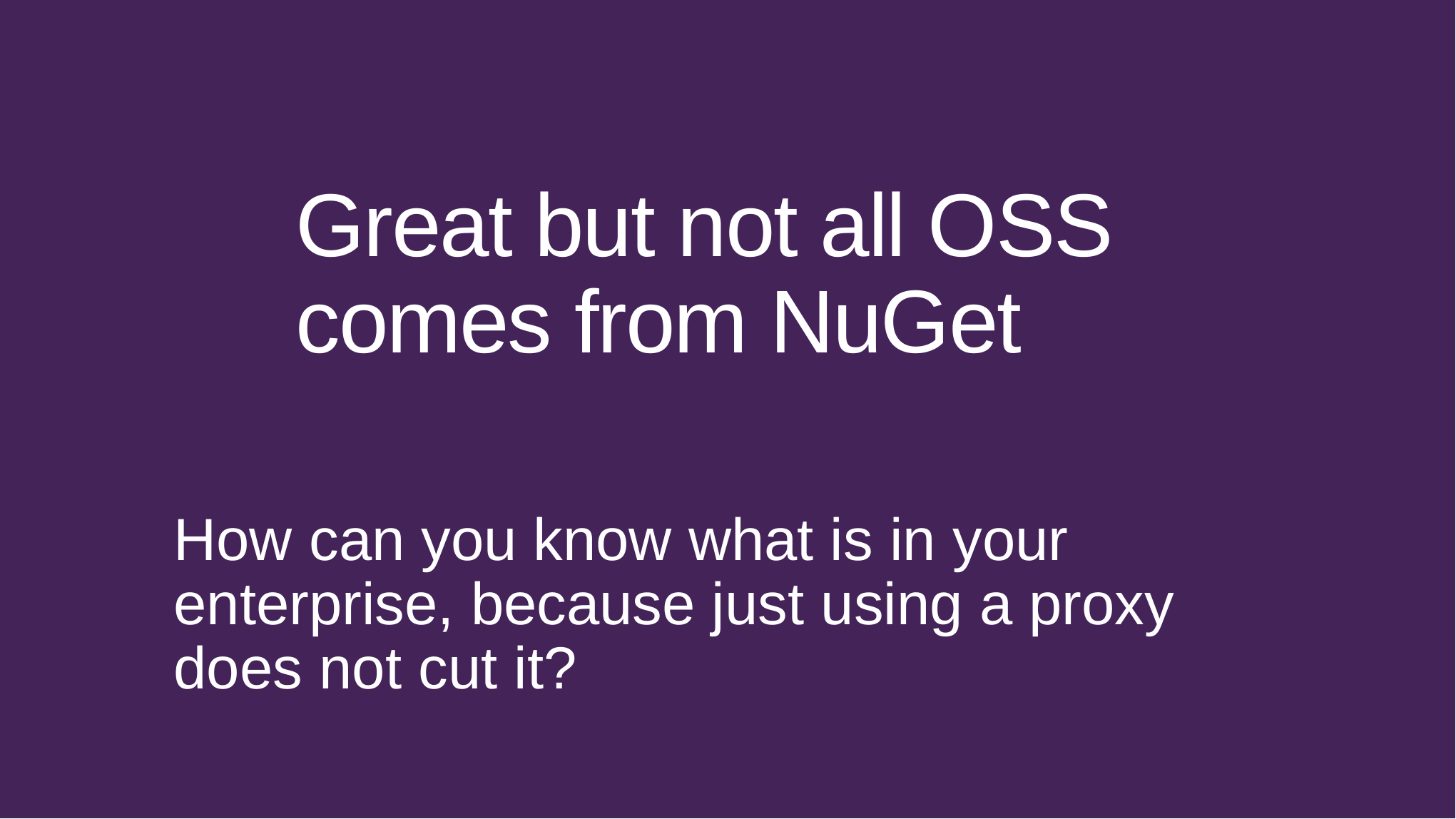

# Great but not all OSS comes from NuGet
How can you know what is in your enterprise, because just using a proxy does not cut it?